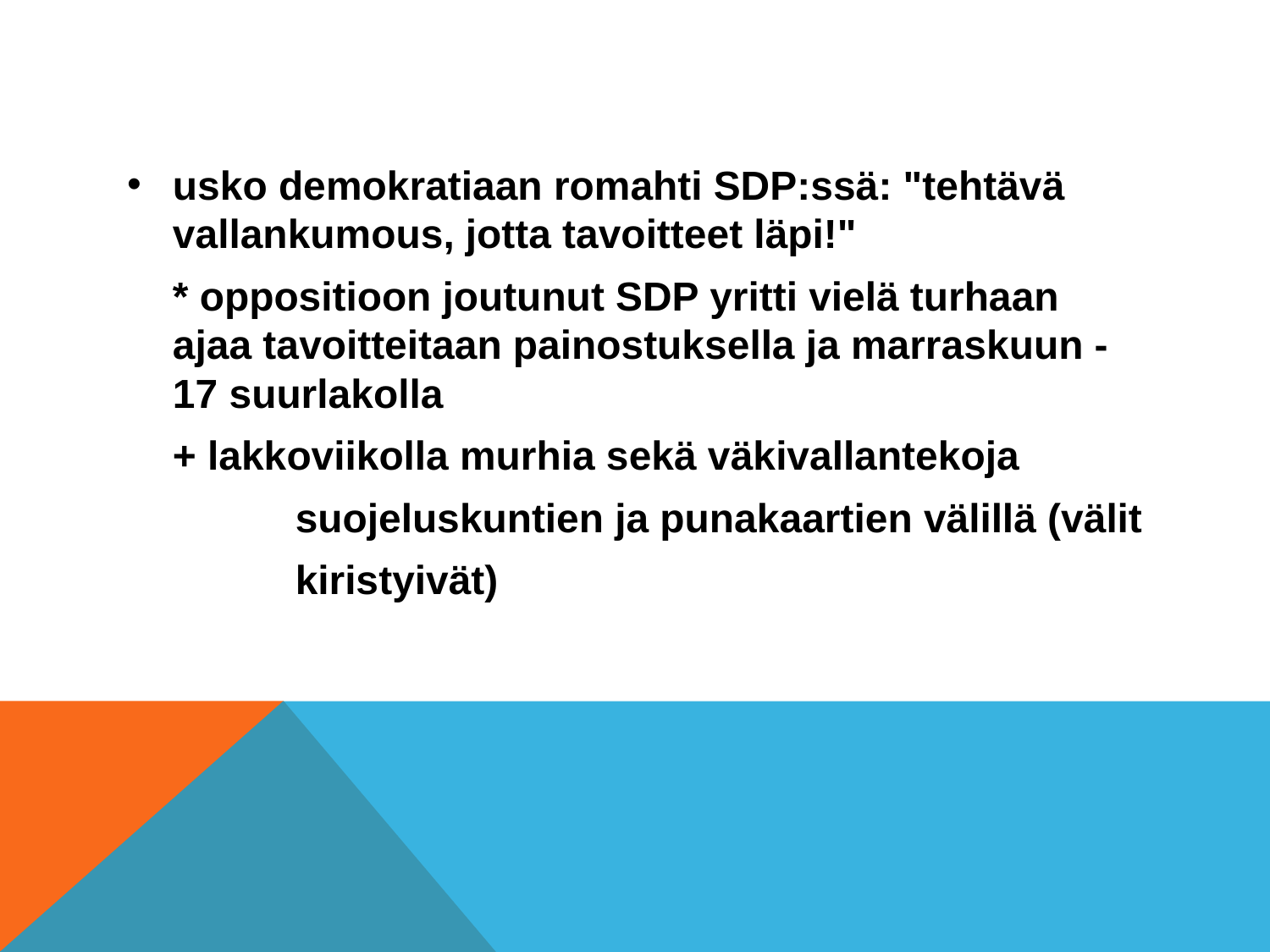

#
usko demokratiaan romahti SDP:ssä: "tehtävä vallankumous, jotta tavoitteet läpi!"
	* oppositioon joutunut SDP yritti vielä turhaan ajaa tavoitteitaan painostuksella ja marraskuun -17 suurlakolla
		+ lakkoviikolla murhia sekä väkivallantekoja
               suojeluskuntien ja punakaartien välillä (välit
               kiristyivät)